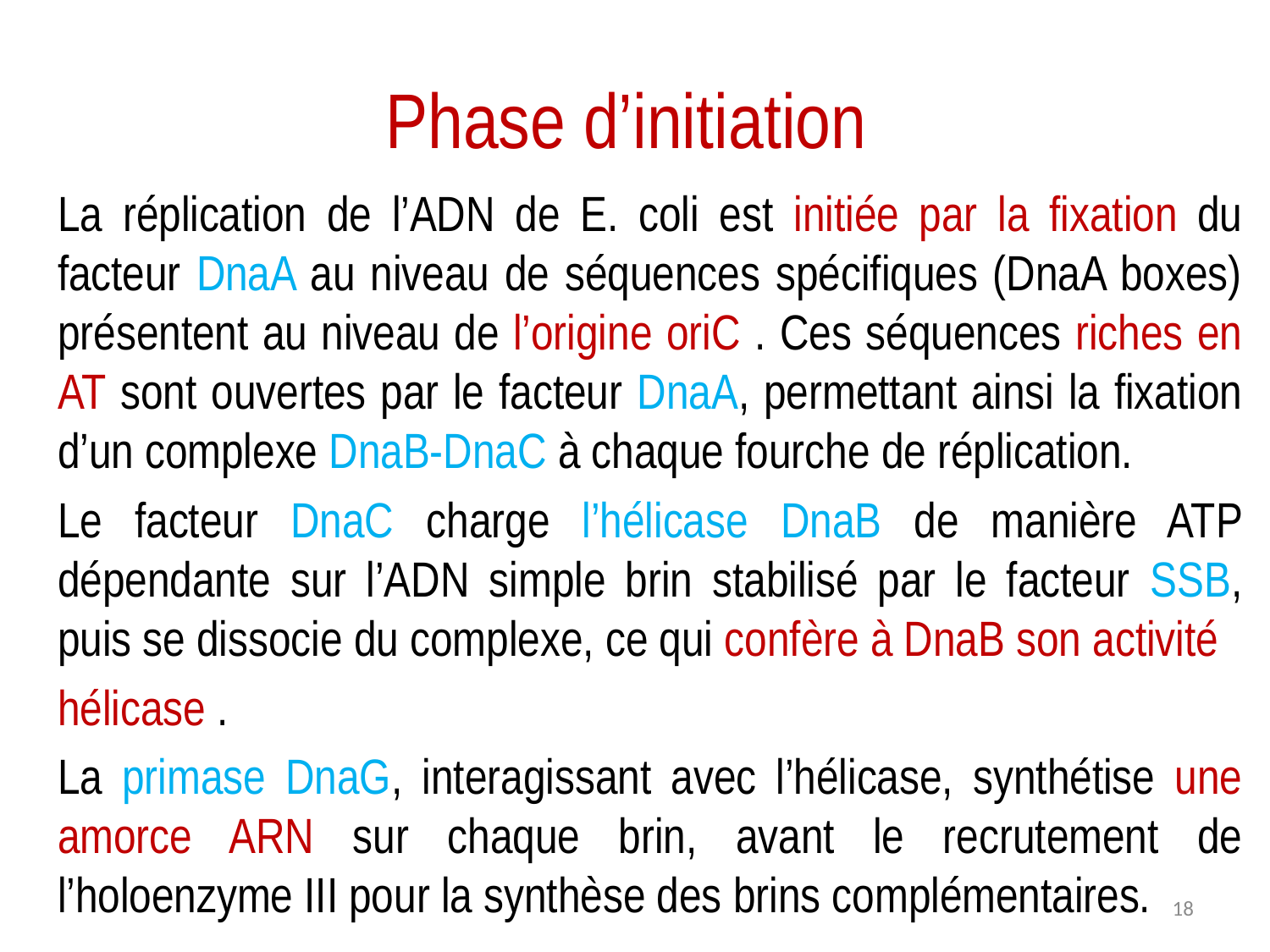

# Phase d’initiation
La réplication de l’ADN de E. coli est initiée par la fixation du facteur DnaA au niveau de séquences spécifiques (DnaA boxes) présentent au niveau de l’origine oriC . Ces séquences riches en AT sont ouvertes par le facteur DnaA, permettant ainsi la fixation d’un complexe DnaB-DnaC à chaque fourche de réplication.
Le facteur DnaC charge l’hélicase DnaB de manière ATP dépendante sur l’ADN simple brin stabilisé par le facteur SSB, puis se dissocie du complexe, ce qui confère à DnaB son activité
hélicase .
La primase DnaG, interagissant avec l’hélicase, synthétise une amorce ARN sur chaque brin, avant le recrutement de l’holoenzyme III pour la synthèse des brins complémentaires.
18